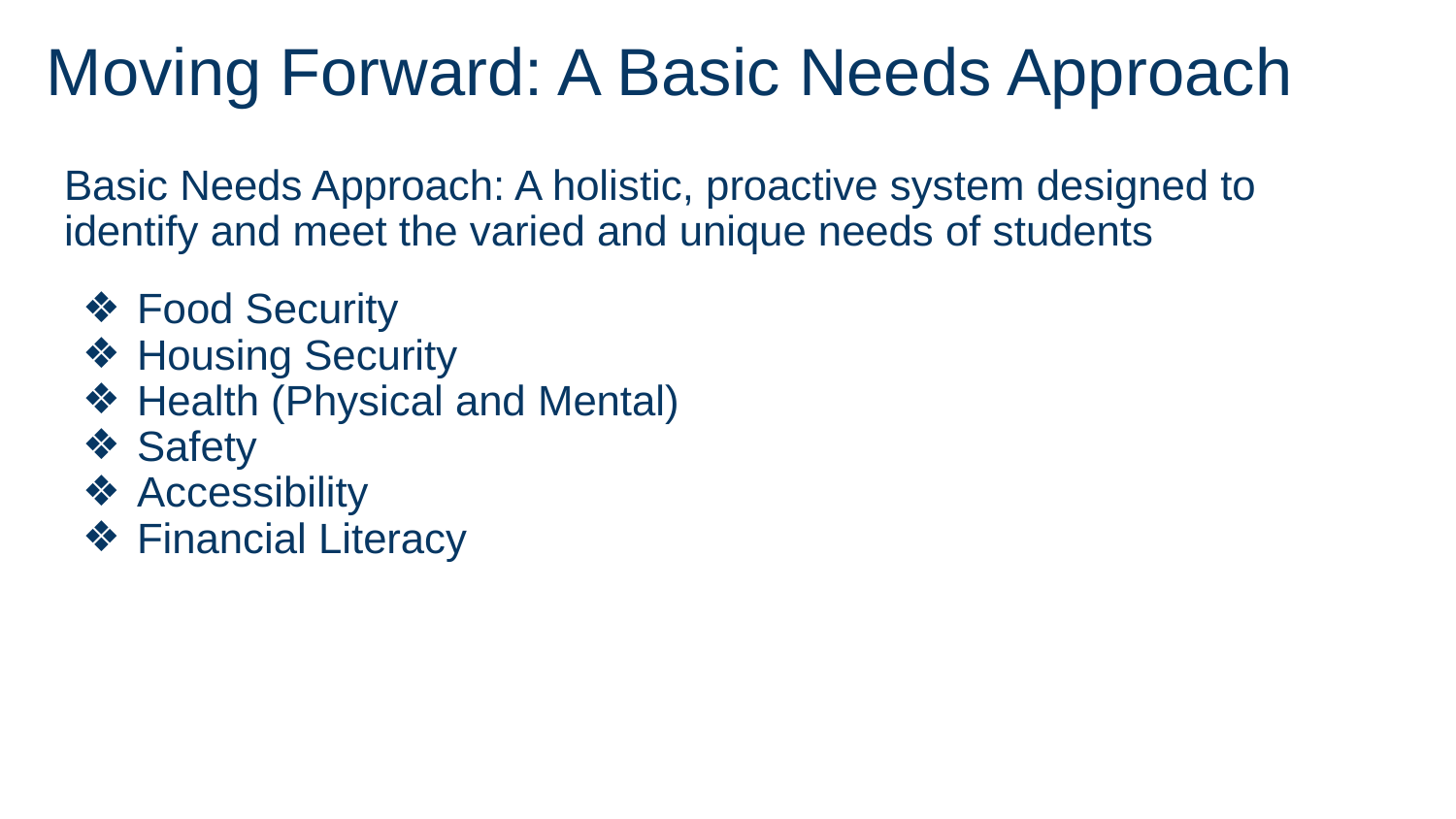

# Moving Forward: A Basic Needs Approach
Basic Needs Approach: A holistic, proactive system designed to identify and meet the varied and unique needs of students
Food Security
Housing Security
Health (Physical and Mental)
Safety
Accessibility
Financial Literacy